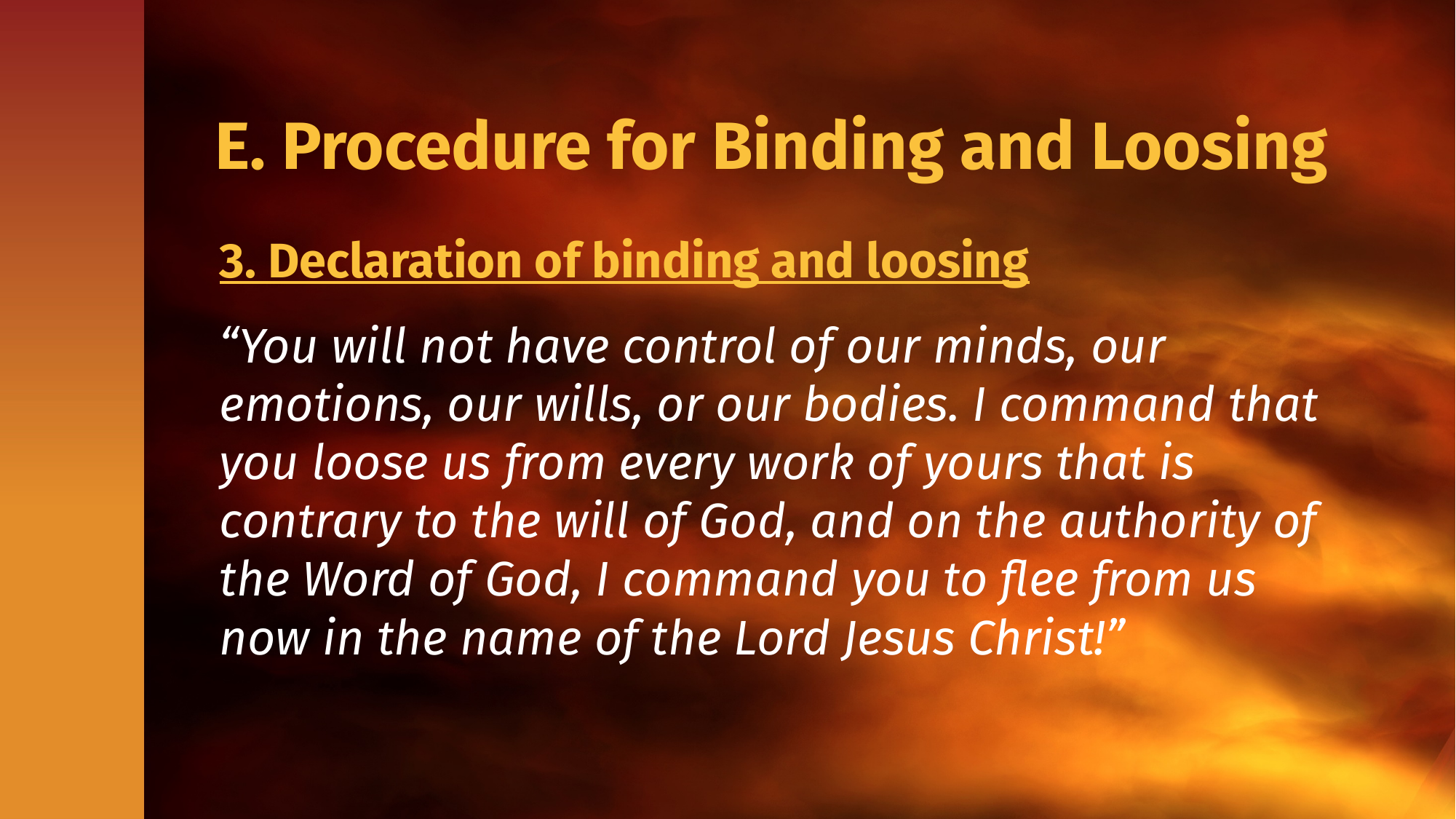

# E. Procedure for Binding and Loosing
3. Declaration of binding and loosing
“You will not have control of our minds, our emotions, our wills, or our bodies. I command that you loose us from every work of yours that is contrary to the will of God, and on the authority of the Word of God, I command you to flee from us now in the name of the Lord Jesus Christ!”